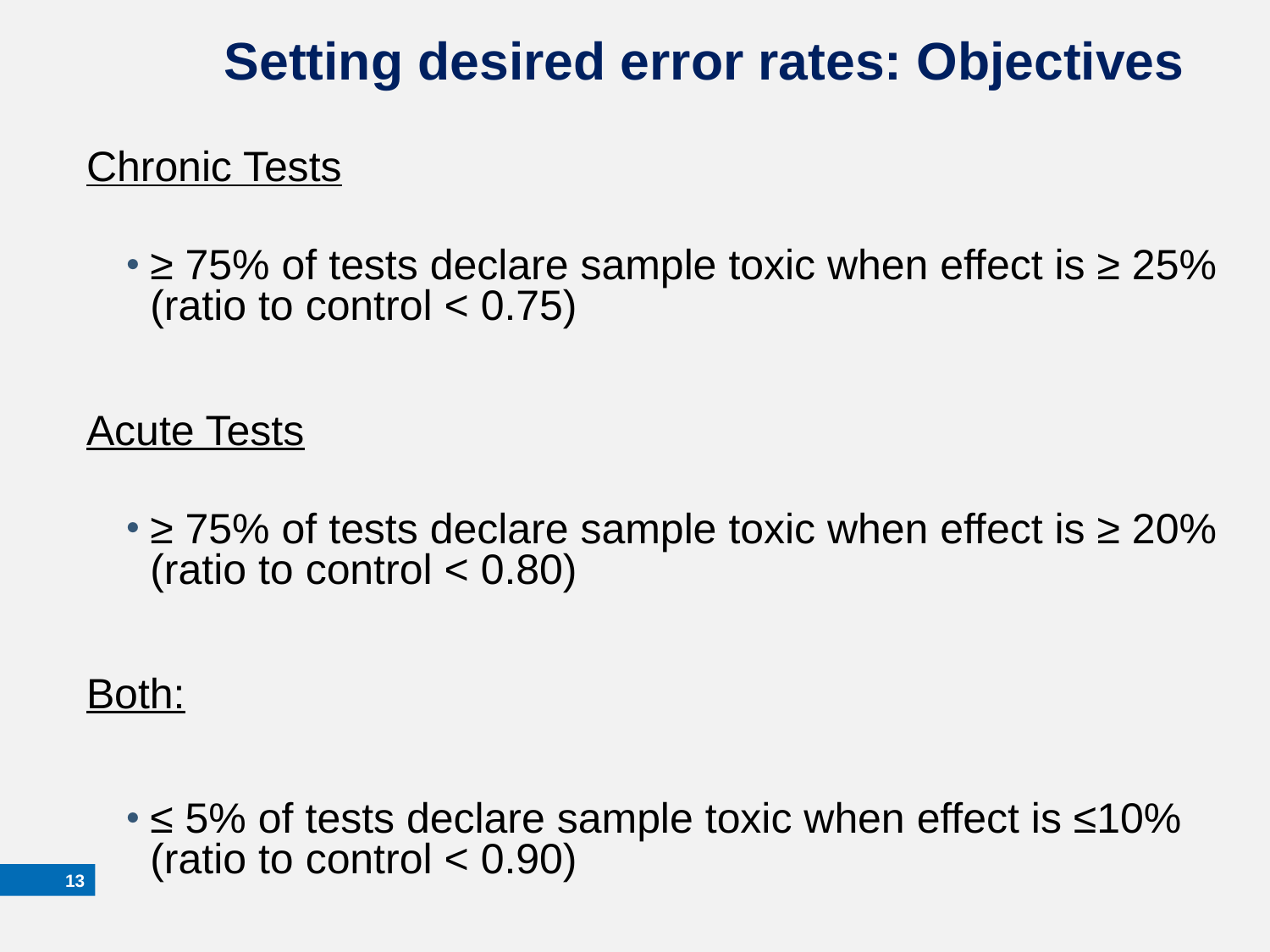

Setting desired error rates: Objectives
Chronic Tests

≥ 75% of tests declare sample toxic when effect is ≥ 25% (ratio to control < 0.75)

Acute Tests

≥ 75% of tests declare sample toxic when effect is ≥ 20% (ratio to control < 0.80)

Both:

≤ 5% of tests declare sample toxic when effect is ≤10% (ratio to control < 0.90)
13